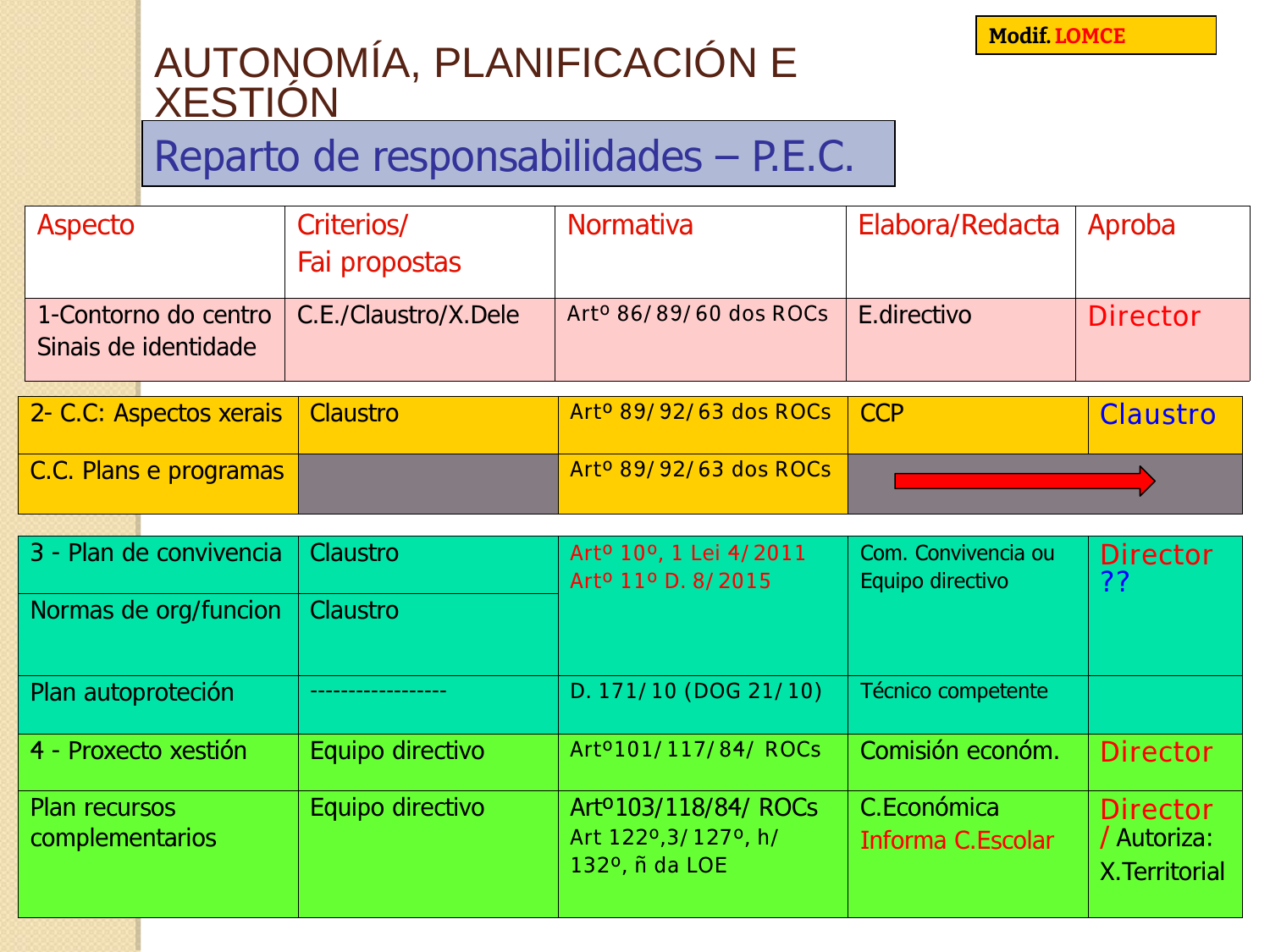

AUTONOMÍA, PLANIFICACIÓN E XESTIÓN
Modif. LOMCE
Reparto de responsabilidades – P.E.C.

| Aspecto | Criterios/ Fai propostas | Normativa | Elabora/Redacta | Aproba |
| --- | --- | --- | --- | --- |
| 1-Contorno do centro Sinais de identidade | C.E./Claustro/X.Dele | Artº 86/89/60 dos ROCs | E.directivo | Director |
| 2- C.C: Aspectos xerais | Claustro | Artº 89/92/63 dos ROCs | CCP | Claustro |
| --- | --- | --- | --- | --- |
| C.C. Plans e programas |  | Artº 89/92/63 dos ROCs |  |  |

| 3 - Plan de convivencia | Claustro | Artº 10º, 1 Lei 4/2011 Artº 11º D. 8/2015 | Com. Convivencia ou Equipo directivo | Director?? |
| --- | --- | --- | --- | --- |
| Normas de org/funcion | Claustro |  |  |  |
| Plan autoproteción | ------------------ | D. 171/10 (DOG 21/10) | Técnico competente |  |
| 4 - Proxecto xestión | Equipo directivo | Artº101/117/84/ ROCs | Comisión económ. | Director |
| --- | --- | --- | --- | --- |
| Plan recursos complementarios | Equipo directivo | Artº103/118/84/ ROCs Art 122º,3/127º, h/ 132º, ñ da LOE | C.Económica Informa C.Escolar | Director /Autoriza: X.Territorial |
22